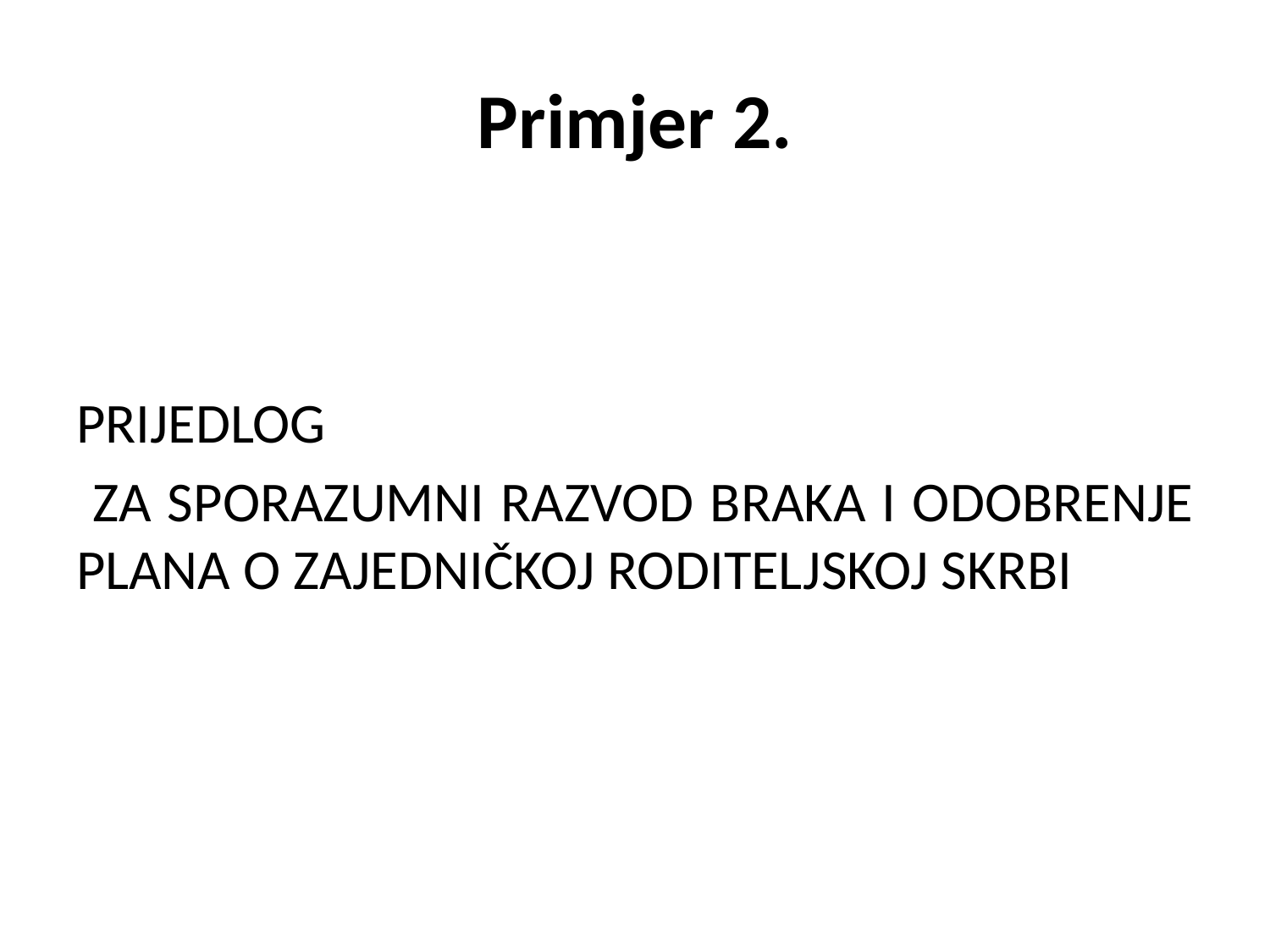

# Primjer 2.

PRIJEDLOG
 ZA SPORAZUMNI RAZVOD BRAKA I ODOBRENJE PLANA O ZAJEDNIČKOJ RODITELJSKOJ SKRBI